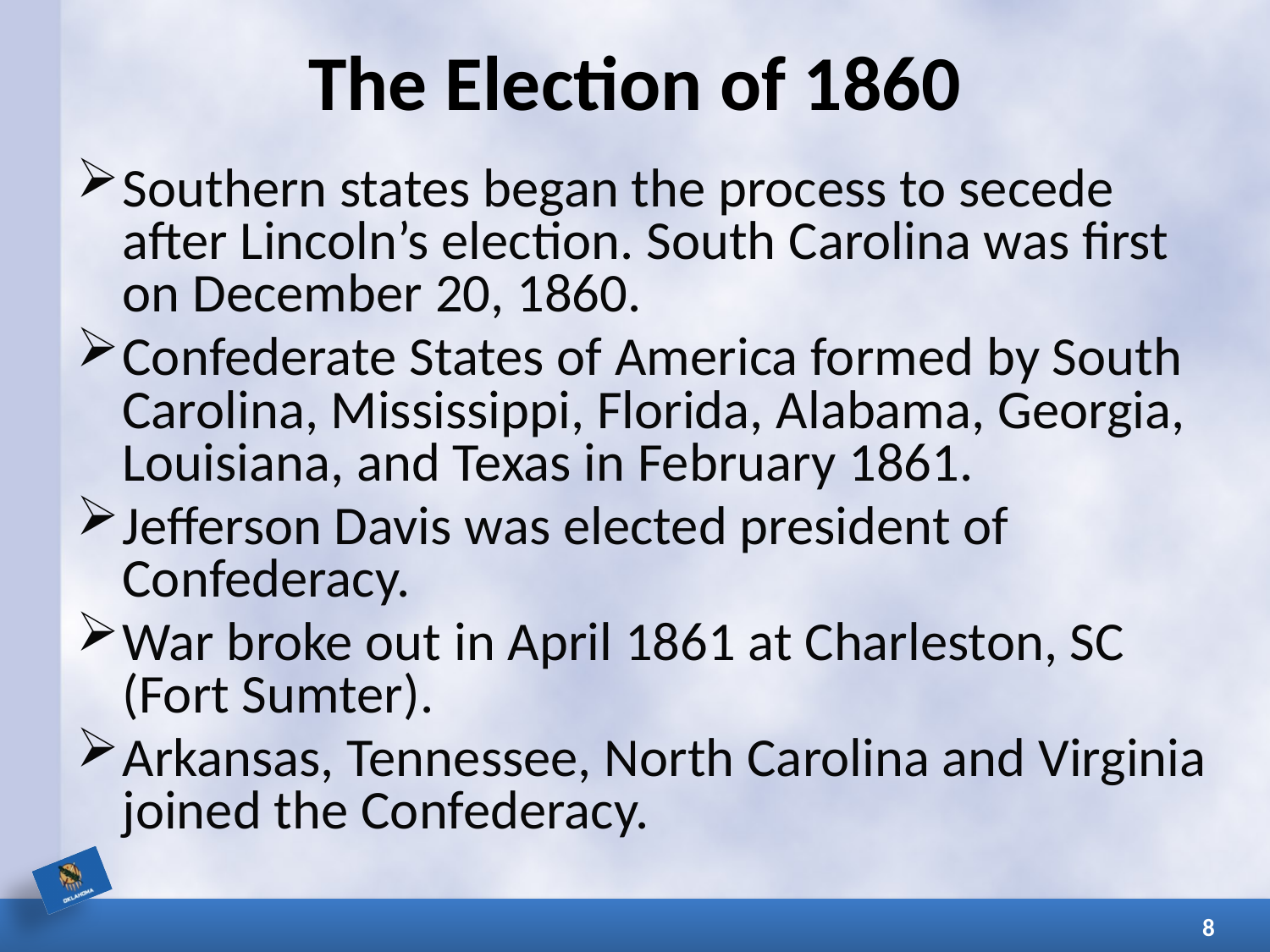

# The Election of 1860
Southern states began the process to secede after Lincoln’s election. South Carolina was first on December 20, 1860.
Confederate States of America formed by South Carolina, Mississippi, Florida, Alabama, Georgia, Louisiana, and Texas in February 1861.
Jefferson Davis was elected president of Confederacy.
War broke out in April 1861 at Charleston, SC (Fort Sumter).
Arkansas, Tennessee, North Carolina and Virginia joined the Confederacy.
8